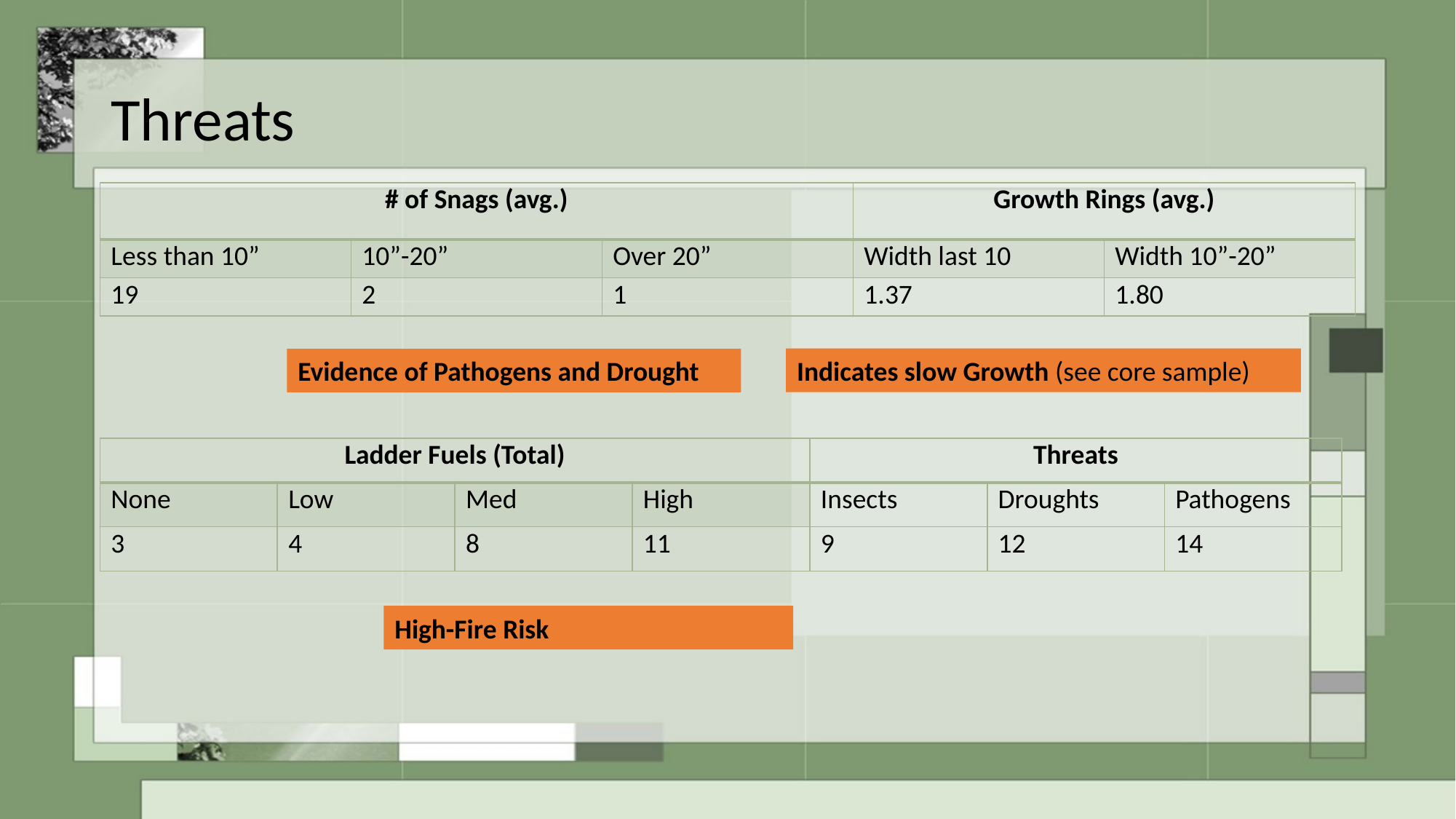

# Threats

| # of Snags (avg.) |  |  | Growth Rings (avg.) |  |
| --- | --- | --- | --- | --- |
| Less than 10” | 10”-20” | Over 20” | Width last 10 | Width 10”-20” |
| 19 | 2 | 1 | 1.37 | 1.80 |
Indicates slow Growth (see core sample)
Evidence of Pathogens and Drought
| Ladder Fuels (Total) |  |  |  | Threats |  |  |
| --- | --- | --- | --- | --- | --- | --- |
| None | Low | Med | High | Insects | Droughts | Pathogens |
| 3 | 4 | 8 | 11 | 9 | 12 | 14 |
High-Fire Risk